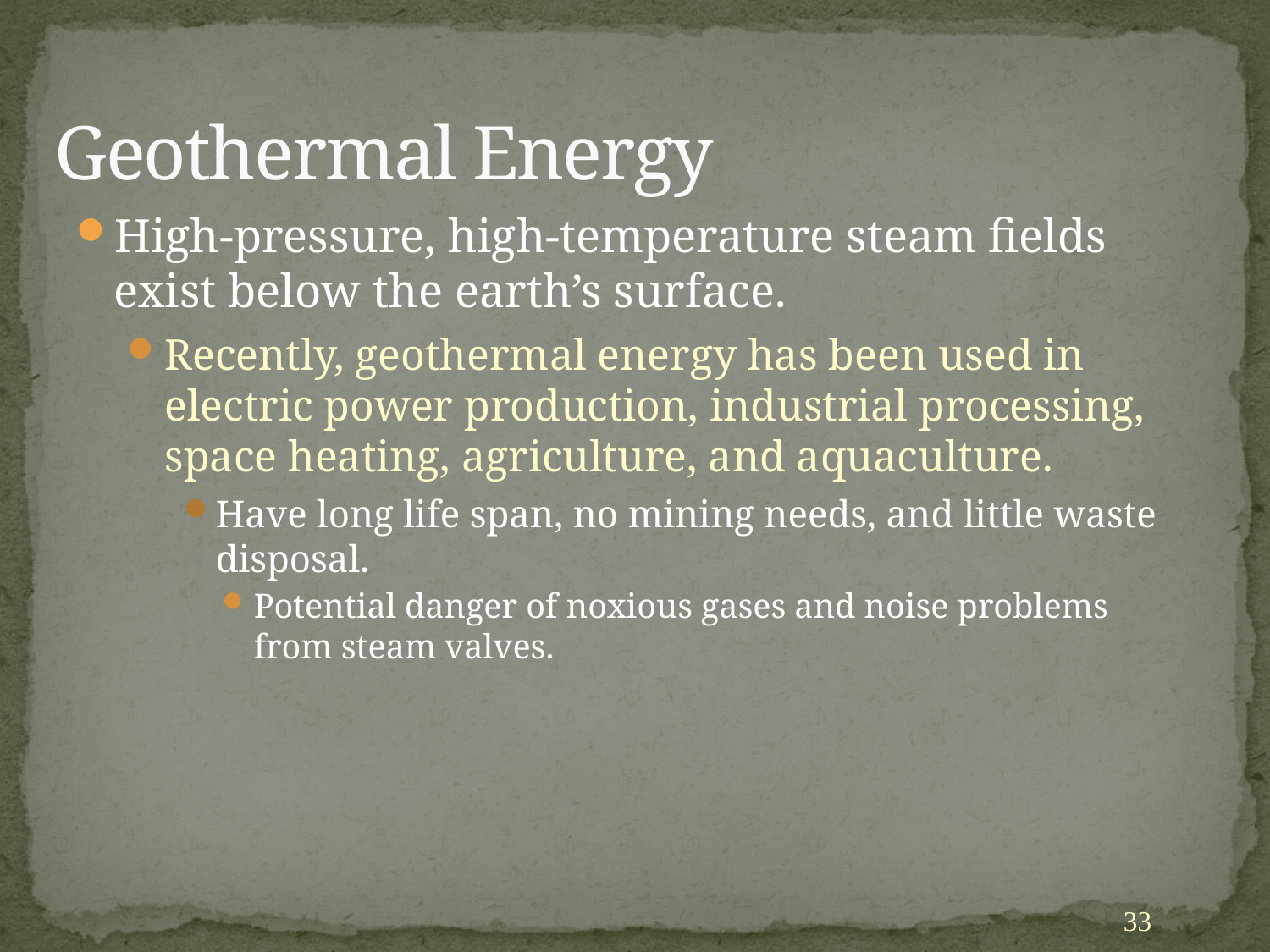

# Geothermal Energy
High-pressure, high-temperature steam fields exist below the earth’s surface.
Recently, geothermal energy has been used in electric power production, industrial processing, space heating, agriculture, and aquaculture.
Have long life span, no mining needs, and little waste disposal.
Potential danger of noxious gases and noise problems from steam valves.
33